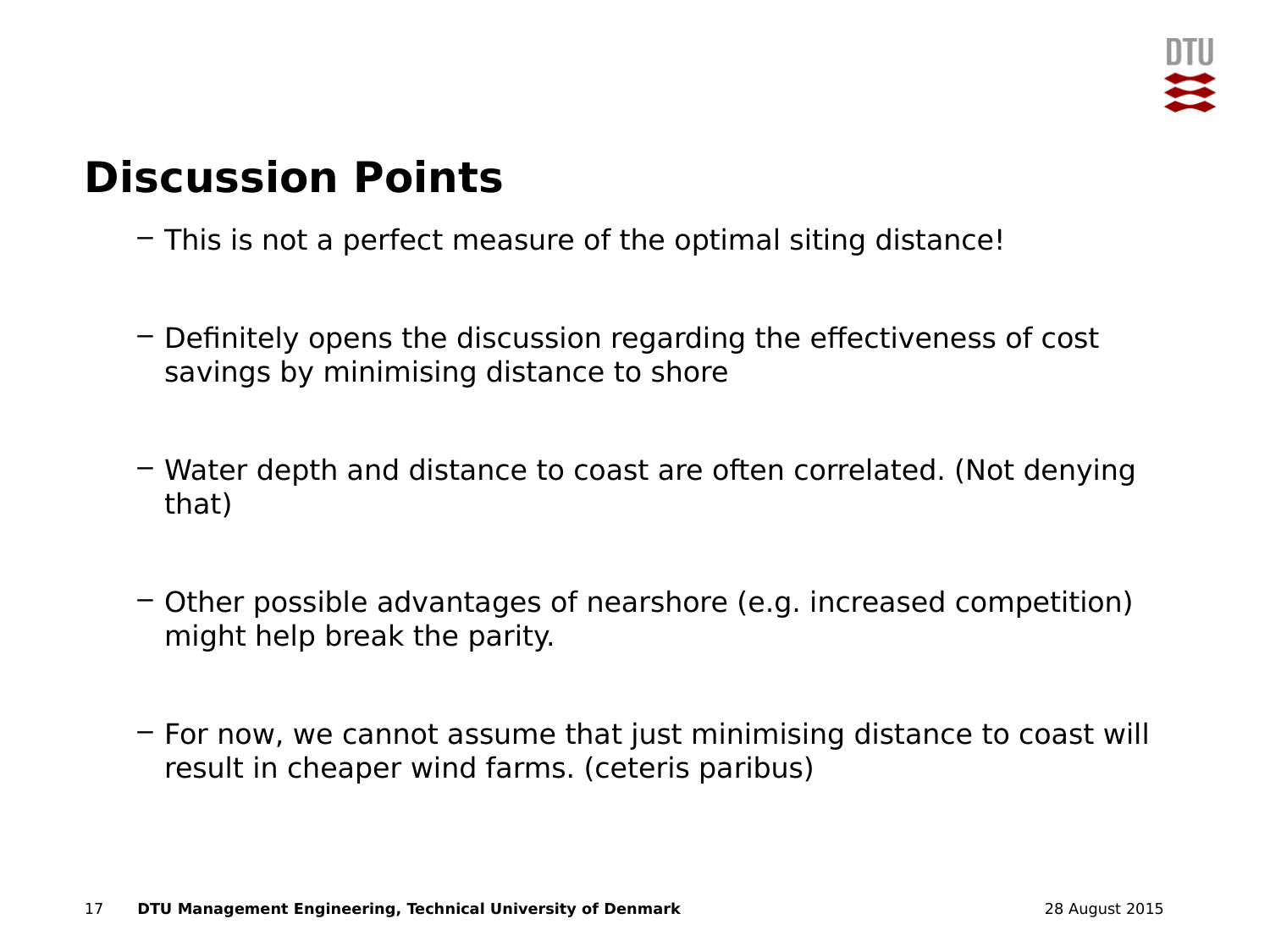

# Discussion Points
This is not a perfect measure of the optimal siting distance!

Definitely opens the discussion regarding the effectiveness of cost savings by minimising distance to shore

Water depth and distance to coast are often correlated. (Not denying that)

Other possible advantages of nearshore (e.g. increased competition) might help break the parity.

For now, we cannot assume that just minimising distance to coast will result in cheaper wind farms. (ceteris paribus)

17